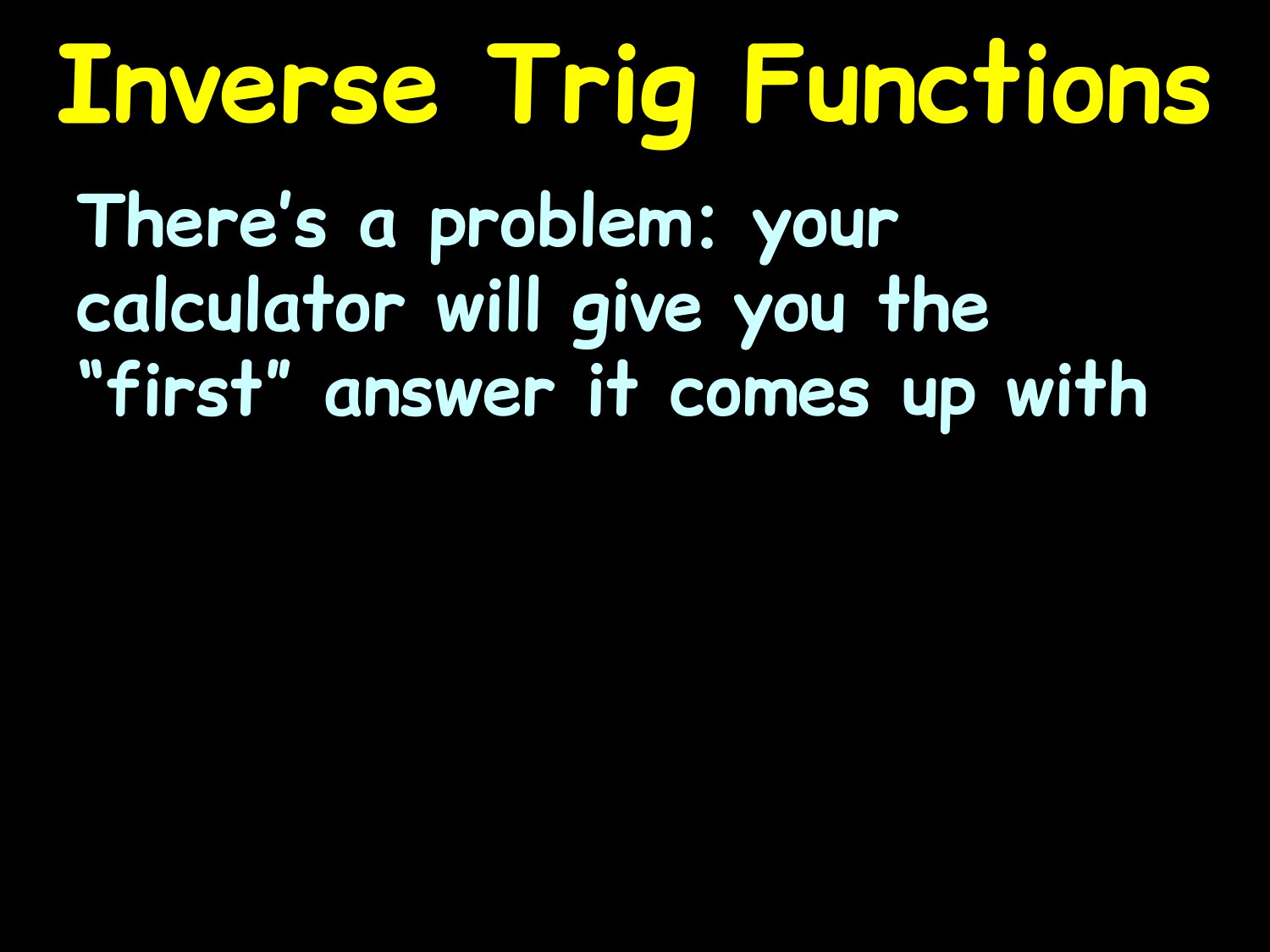

# Inverse Trig Functions
There’s a problem: your calculator will give you the “first” answer it comes up with